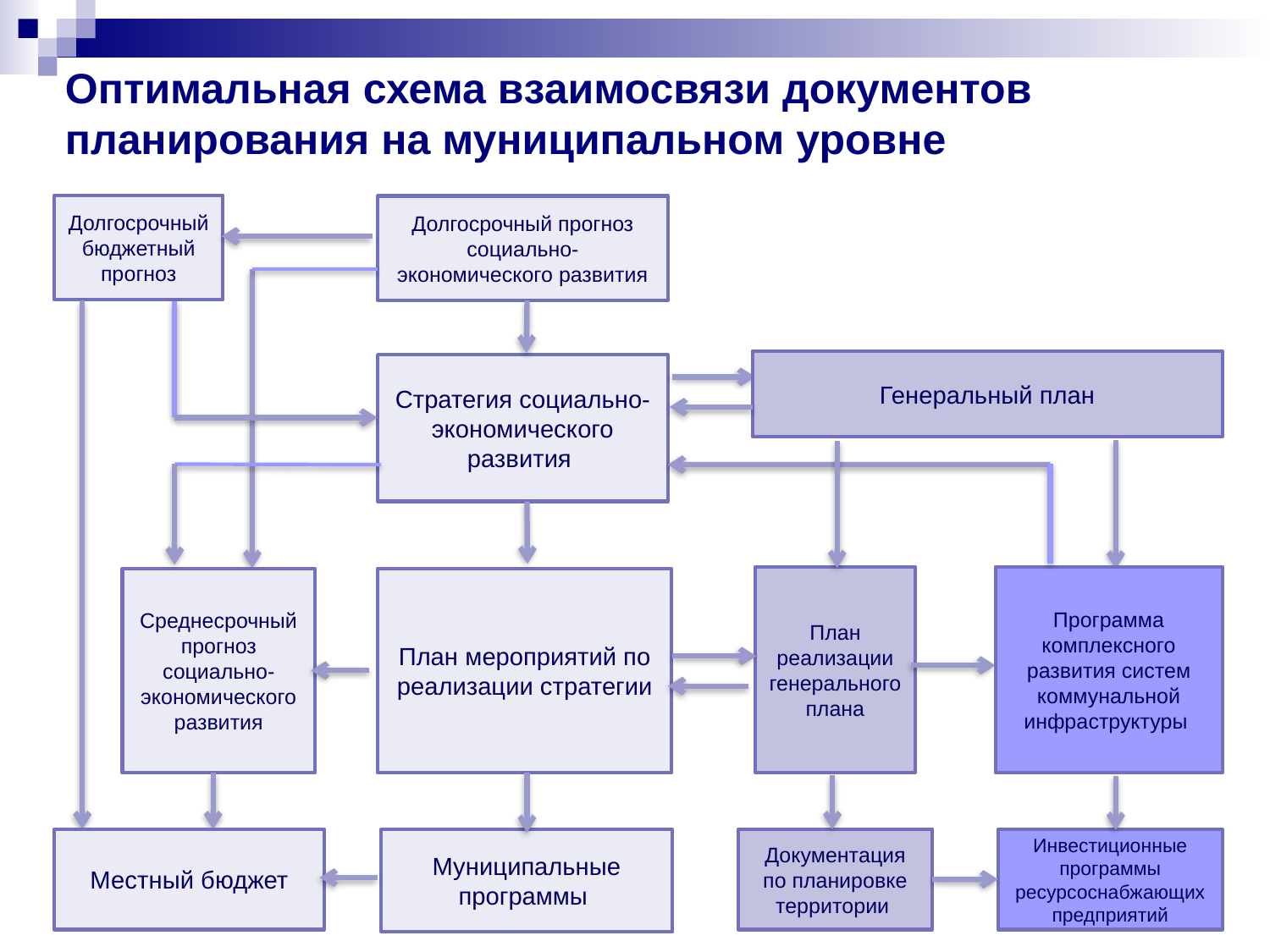

# Оптимальная схема взаимосвязи документов планирования на муниципальном уровне
Долгосрочный бюджетный прогноз
Долгосрочный прогноз социально-экономического развития
Генеральный план
Стратегия социально-экономического развития
План реализации генерального плана
Программа комплексного развития систем коммунальной инфраструктуры
План мероприятий по реализации стратегии
Среднесрочный прогноз социально-экономического развития
Местный бюджет
Документация по планировке территории
Муниципальные программы
Инвестиционные программы ресурсоснабжающих предприятий